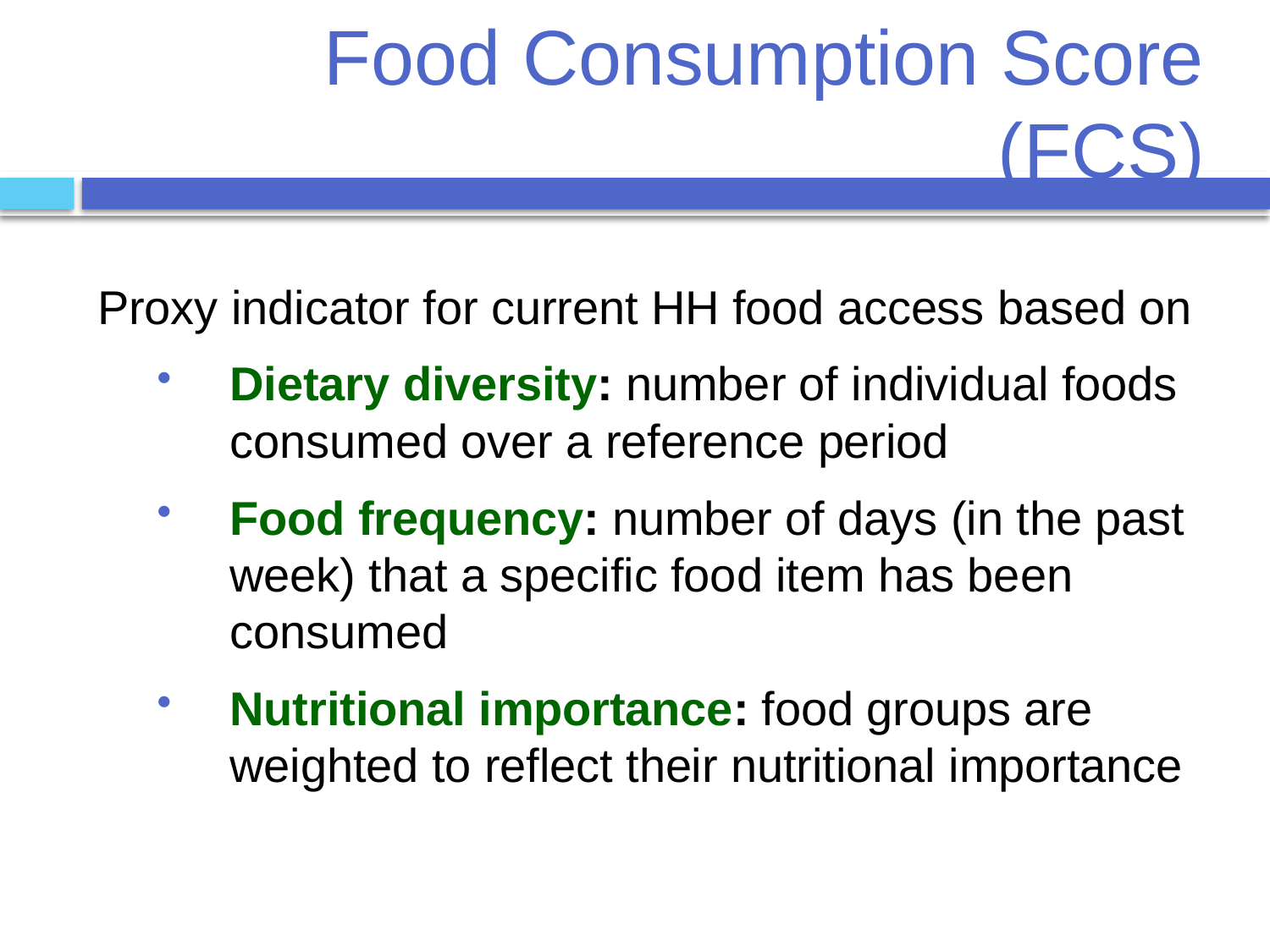

# Food Consumption Score (FCS)
Proxy indicator for current HH food access based on
Dietary diversity: number of individual foods consumed over a reference period
Food frequency: number of days (in the past week) that a specific food item has been consumed
Nutritional importance: food groups are weighted to reflect their nutritional importance